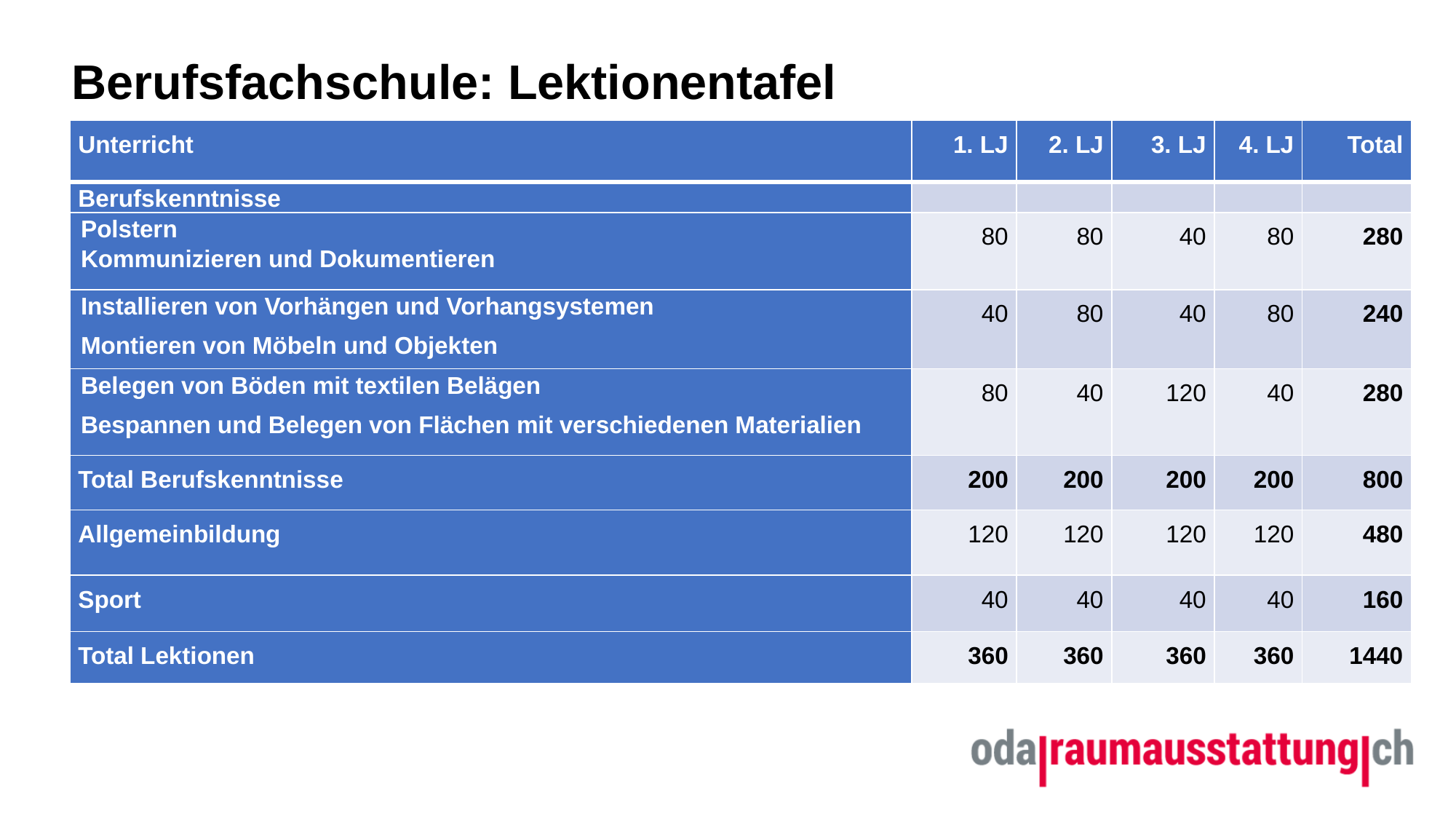

# Berufsfachschule: Lektionentafel
| Unterricht | 1. LJ | 2. LJ | 3. LJ | 4. LJ | Total |
| --- | --- | --- | --- | --- | --- |
| Berufskenntnisse |  |  |  |  |  |
| Polstern Kommunizieren und Dokumentieren | 80 | 80 | 40 | 80 | 280 |
| Installieren von Vorhängen und Vorhangsystemen Montieren von Möbeln und Objekten | 40 | 80 | 40 | 80 | 240 |
| Belegen von Böden mit textilen Belägen Bespannen und Belegen von Flächen mit verschiedenen Materialien | 80 | 40 | 120 | 40 | 280 |
| Total Berufskenntnisse | 200 | 200 | 200 | 200 | 800 |
| Allgemeinbildung | 120 | 120 | 120 | 120 | 480 |
| Sport | 40 | 40 | 40 | 40 | 160 |
| Total Lektionen | 360 | 360 | 360 | 360 | 1440 |